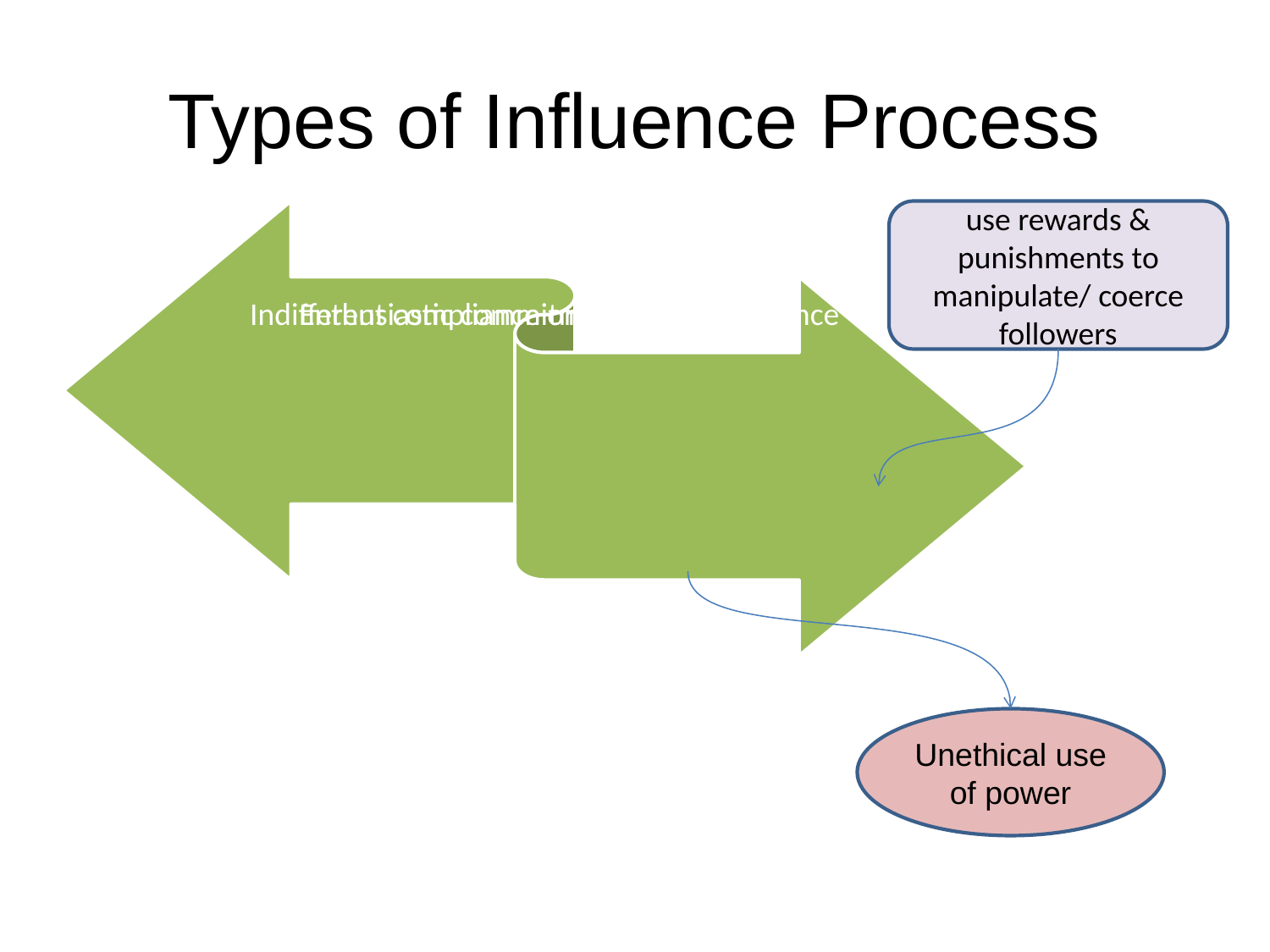

# Types of Influence Process

use rewards & punishments to manipulate/ coerce followers
Unethical use of power